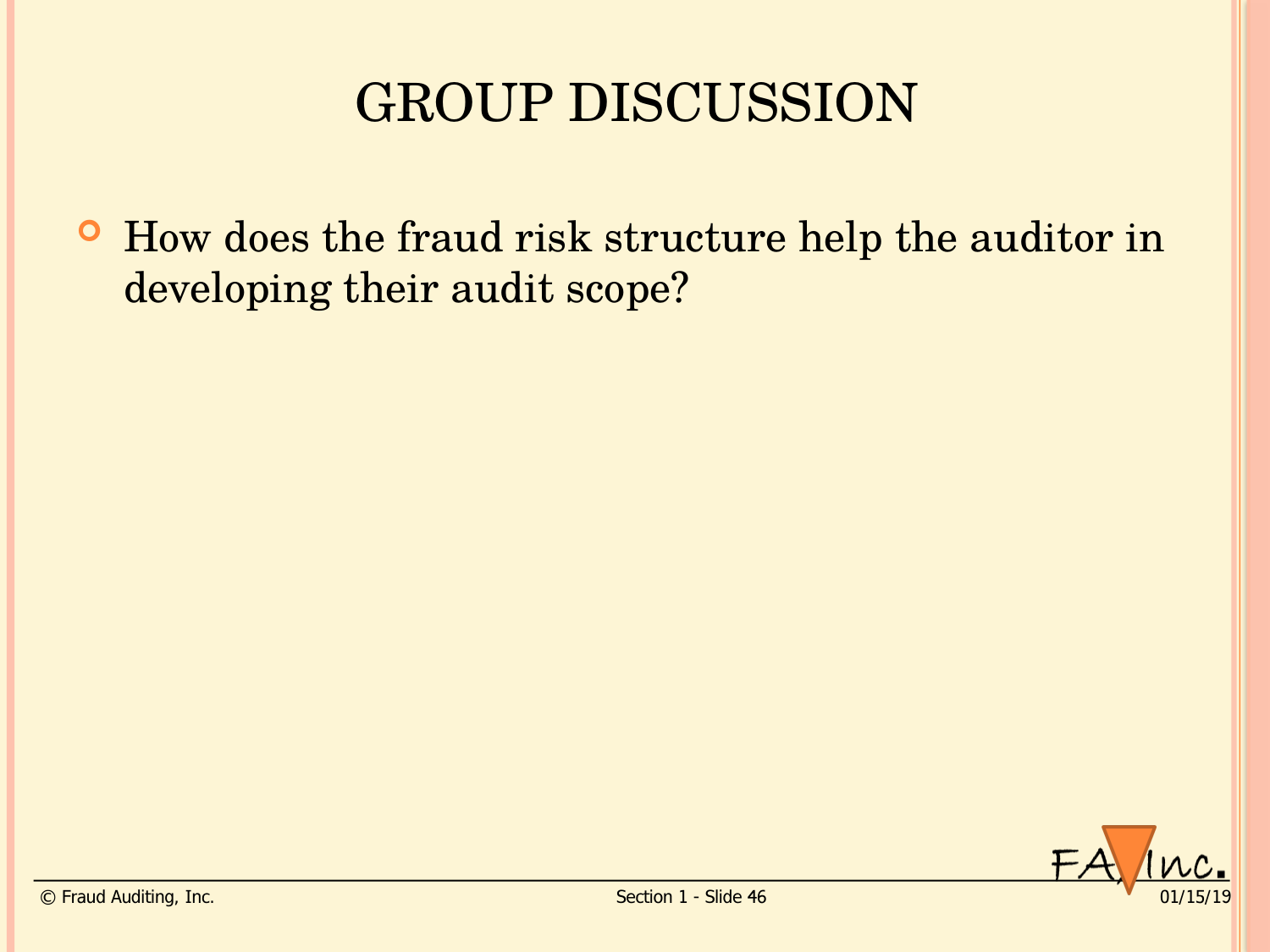

# Group Discussion
How does the fraud risk structure help the auditor in developing their audit scope?